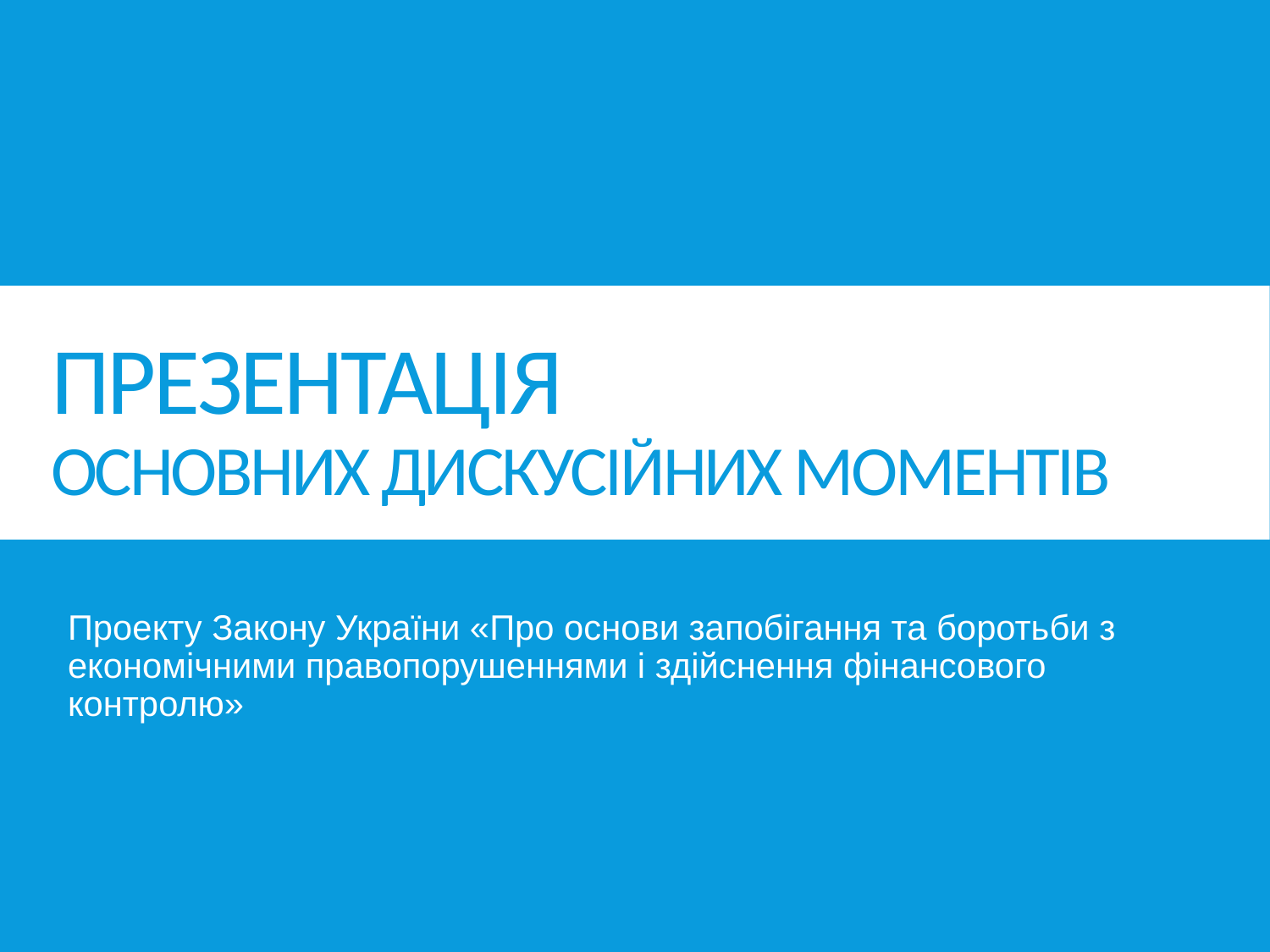

# Презентація основних дискусійних моментів
Проекту Закону України «Про основи запобігання та боротьби з економічними правопорушеннями і здійснення фінансового контролю»